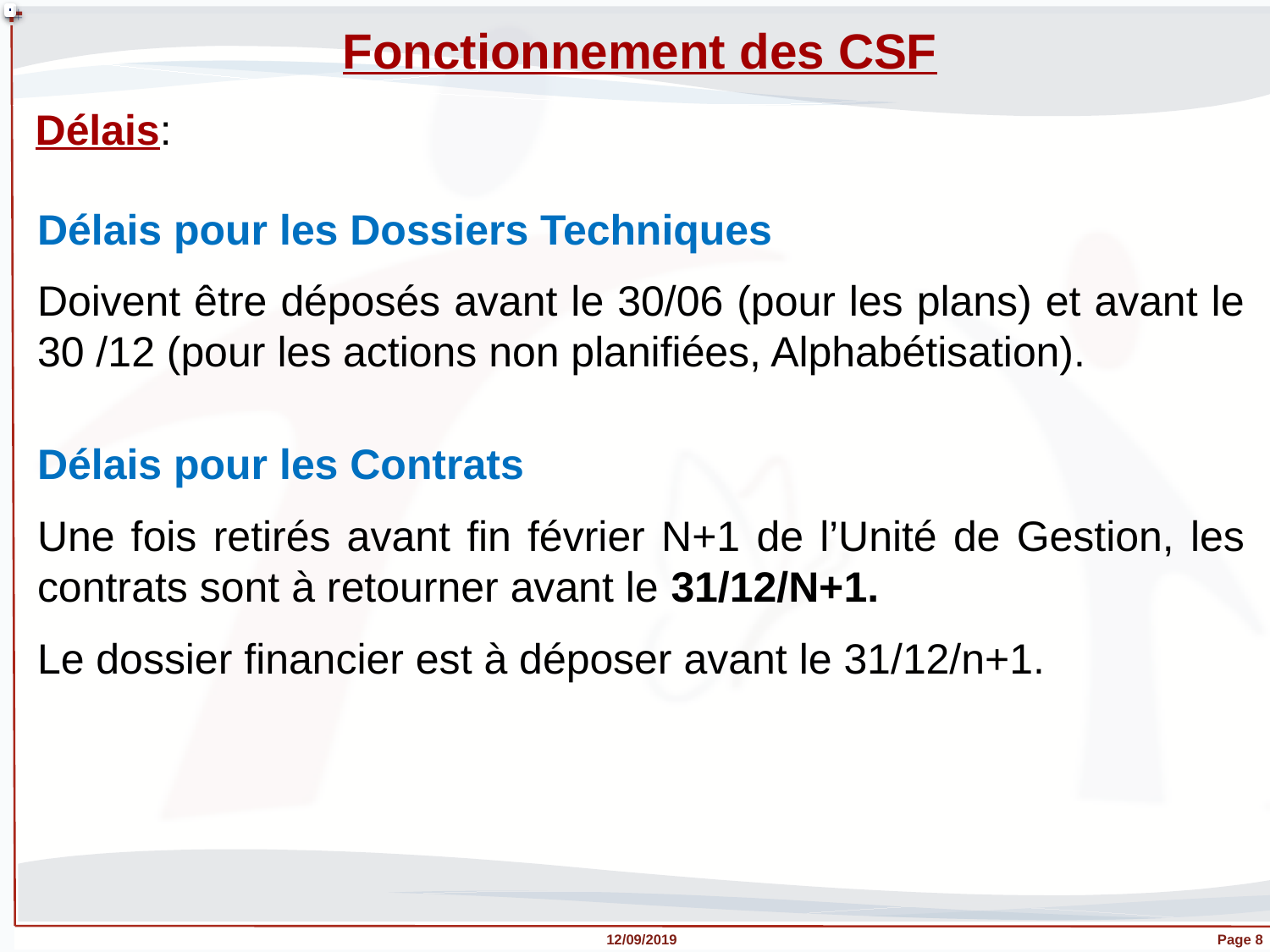

Fonctionnement des CSF
Délais:
Délais pour les Dossiers Techniques
Doivent être déposés avant le 30/06 (pour les plans) et avant le 30 /12 (pour les actions non planifiées, Alphabétisation).

Délais pour les Contrats
Une fois retirés avant fin février N+1 de l’Unité de Gestion, les contrats sont à retourner avant le 31/12/N+1.
Le dossier financier est à déposer avant le 31/12/n+1.